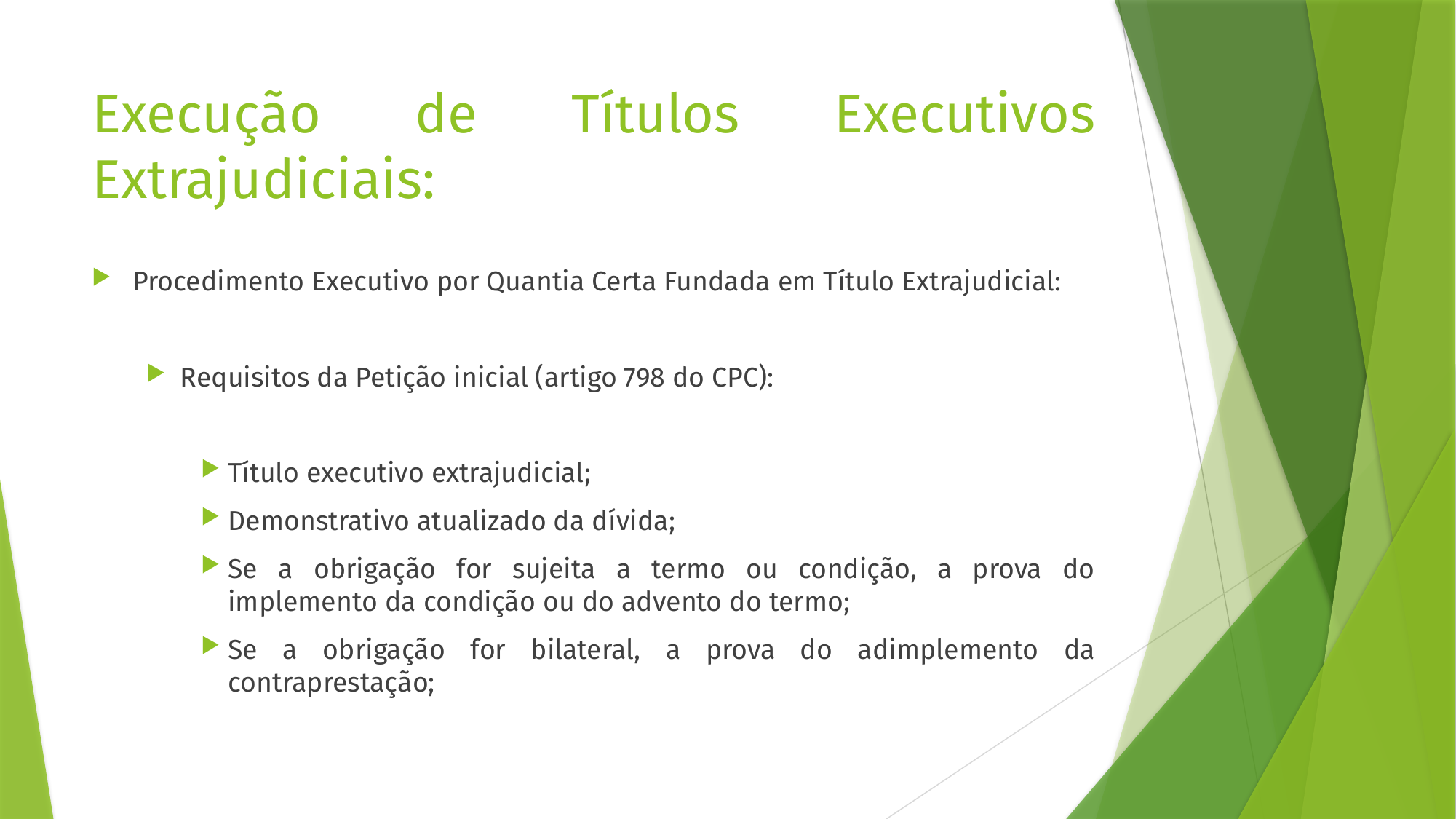

# Execução de Títulos Executivos Extrajudiciais:
Procedimento Executivo por Quantia Certa Fundada em Título Extrajudicial:

Requisitos da Petição inicial (artigo 798 do CPC):

Título executivo extrajudicial;
Demonstrativo atualizado da dívida;
Se a obrigação for sujeita a termo ou condição, a prova do implemento da condição ou do advento do termo;
Se a obrigação for bilateral, a prova do adimplemento da contraprestação;